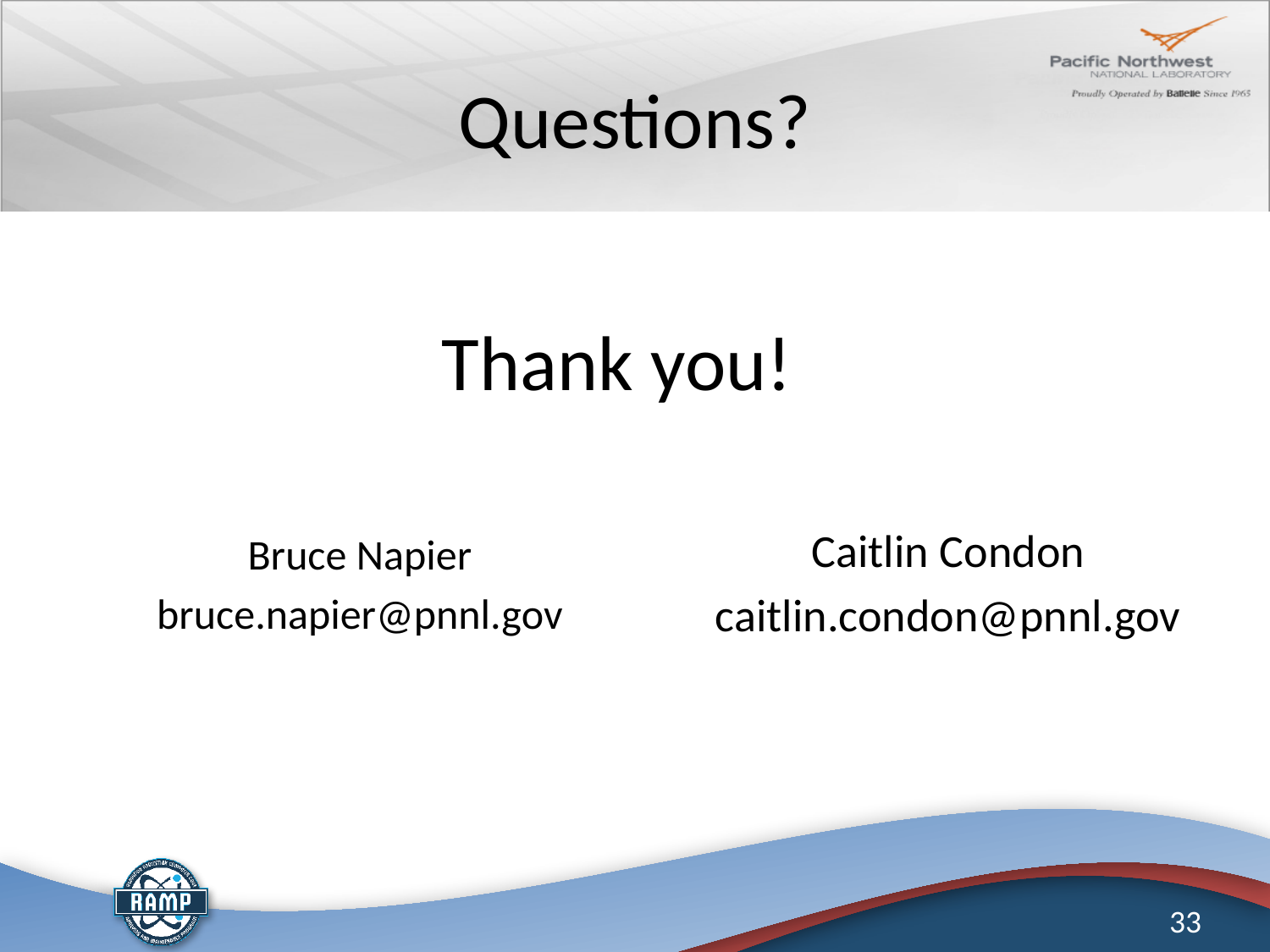

# Questions?
Thank you!
Caitlin Condon
caitlin.condon@pnnl.gov

Bruce Napier
bruce.napier@pnnl.gov